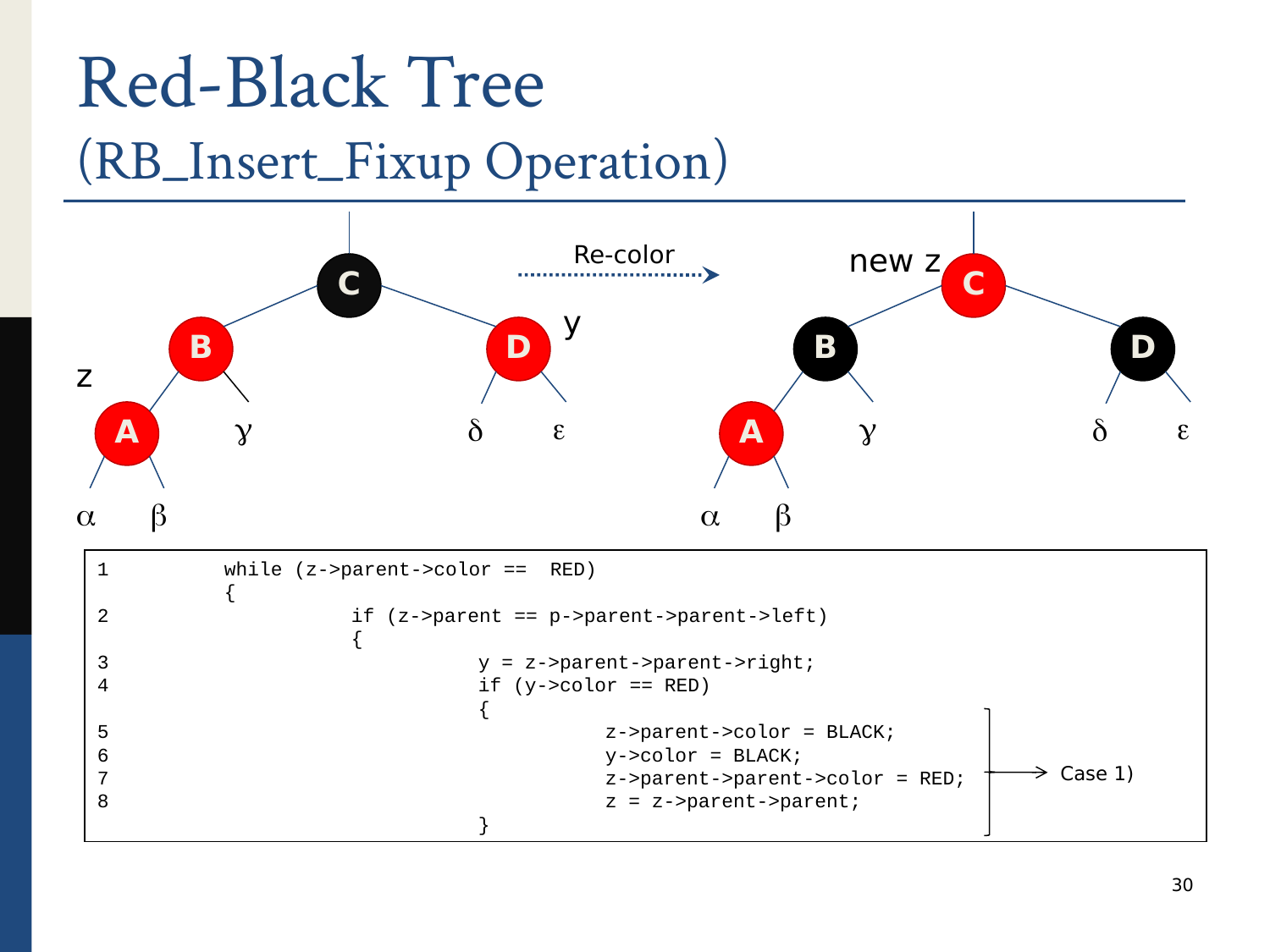

# Red-Black Tree (RB_Insert_Fixup Operation)
Re-color
new z
C
C
y
B
D
B
D
z
A
γ
ε
A
γ
ε
δ
δ
α
β
α
β
1	while (z->parent->color ==  RED)
	{
2		if (z->parent == p->parent->parent->left)
		{
3			y = z->parent->parent->right;
4			if (y->color == RED)
			{
5				z->parent->color = BLACK;
6				y->color = BLACK;
7				z->parent->parent->color = RED;
8				z = z->parent->parent;
			}

Case 1)
30